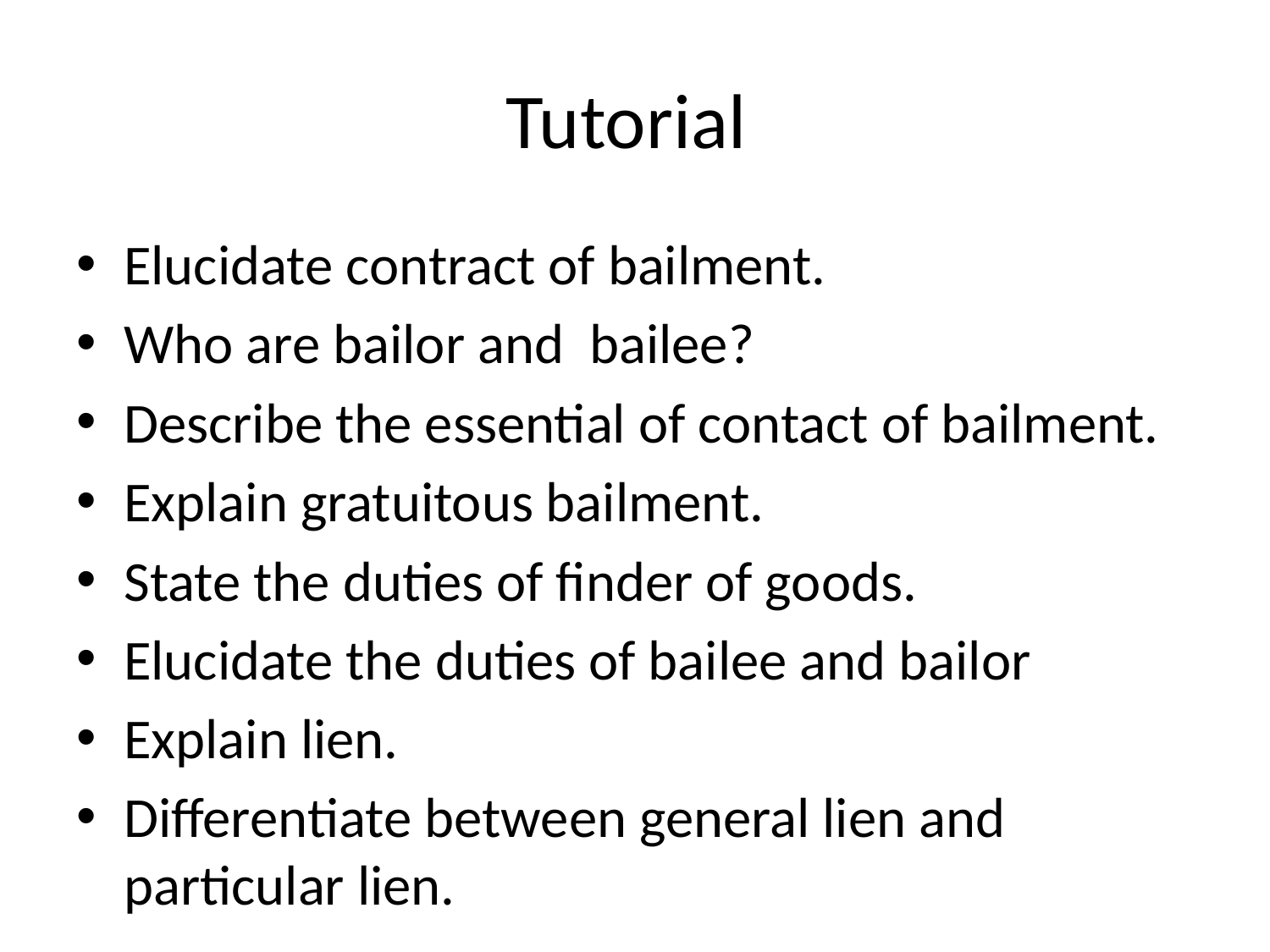

# Tutorial
Elucidate contract of bailment.
Who are bailor and  bailee?
Describe the essential of contact of bailment.
Explain gratuitous bailment.
State the duties of finder of goods.
Elucidate the duties of bailee and bailor
Explain lien.
Differentiate between general lien and particular lien.